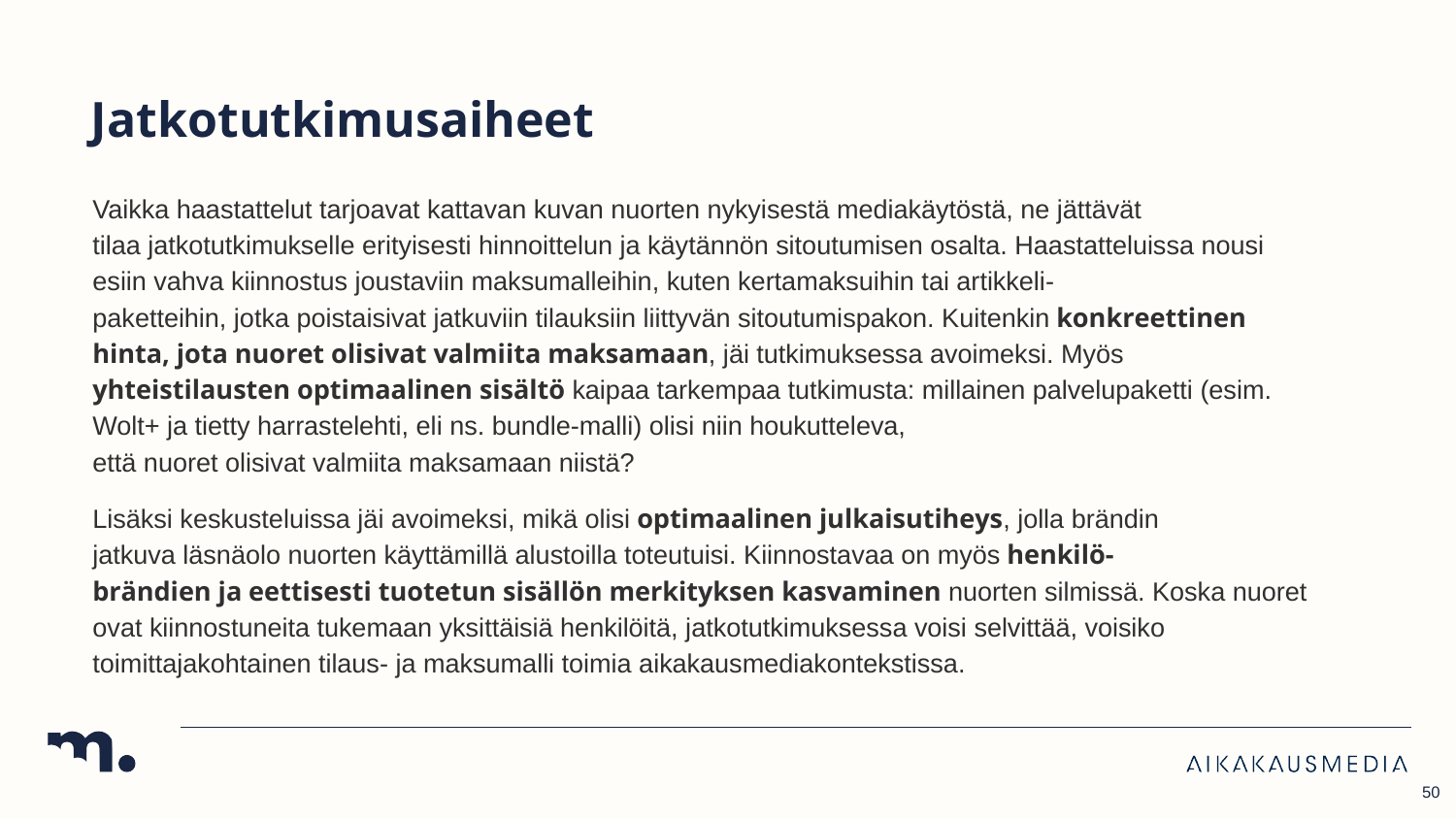

# Jatkotutkimusaiheet
Vaikka haastattelut tarjoavat kattavan kuvan nuorten nykyisestä mediakäytöstä, ne jättävät
tilaa jatkotutkimukselle erityisesti hinnoittelun ja käytännön sitoutumisen osalta. Haastatteluissa nousi esiin vahva kiinnostus joustaviin maksumalleihin, kuten kertamaksuihin tai artikkeli-
paketteihin, jotka poistaisivat jatkuviin tilauksiin liittyvän sitoutumispakon. Kuitenkin konkreettinen hinta, jota nuoret olisivat valmiita maksamaan, jäi tutkimuksessa avoimeksi. Myös yhteistilausten optimaalinen sisältö kaipaa tarkempaa tutkimusta: millainen palvelupaketti (esim. Wolt+ ja tietty harrastelehti, eli ns. bundle-malli) olisi niin houkutteleva,
että nuoret olisivat valmiita maksamaan niistä?
Lisäksi keskusteluissa jäi avoimeksi, mikä olisi optimaalinen julkaisutiheys, jolla brändin
jatkuva läsnäolo nuorten käyttämillä alustoilla toteutuisi. Kiinnostavaa on myös henkilö-
brändien ja eettisesti tuotetun sisällön merkityksen kasvaminen nuorten silmissä. Koska nuoret ovat kiinnostuneita tukemaan yksittäisiä henkilöitä, jatkotutkimuksessa voisi selvittää, voisiko toimittajakohtainen tilaus- ja maksumalli toimia aikakausmediakontekstissa.
50